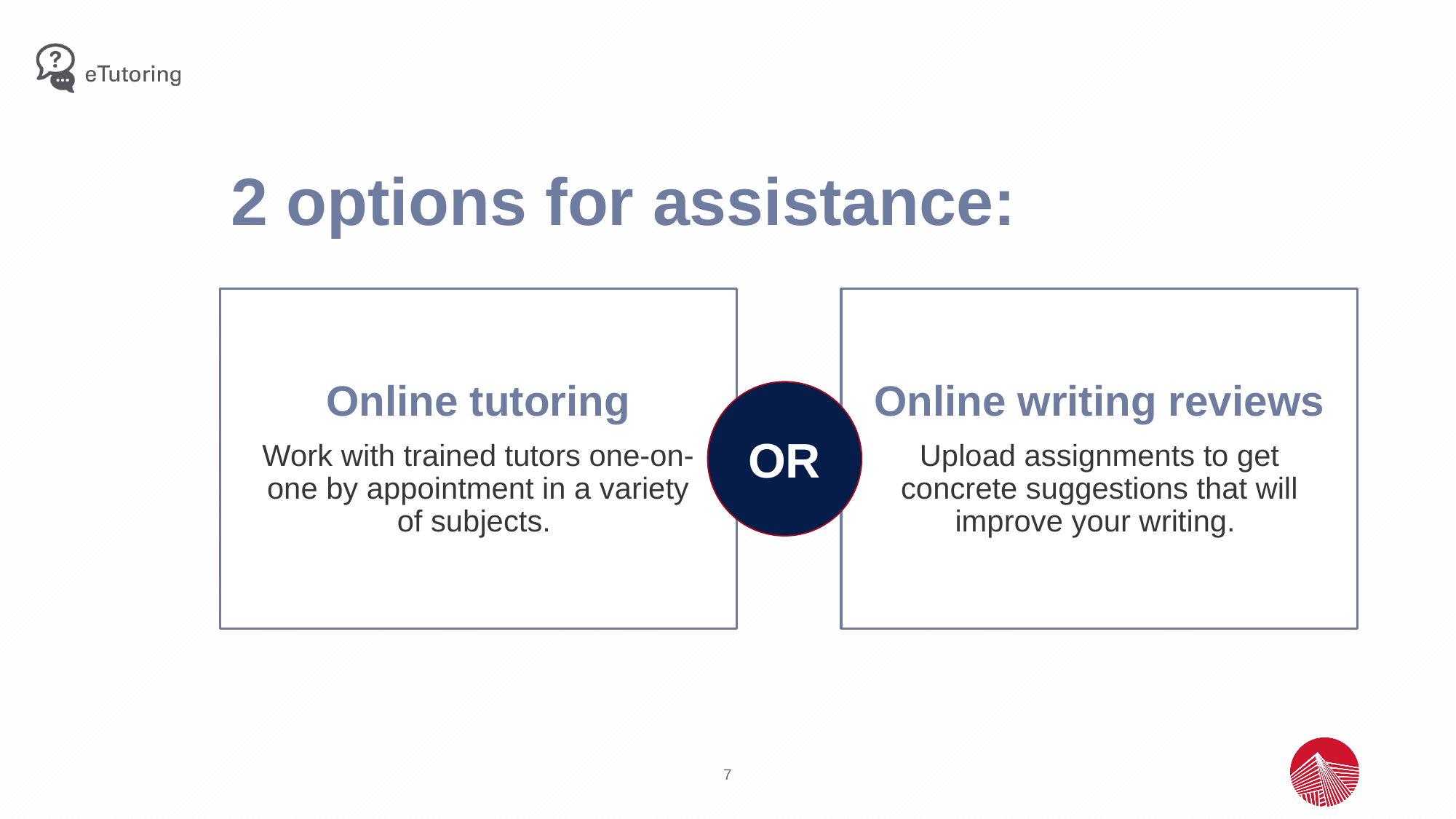

# 2 options for assistance:
Online tutoring
Work with trained tutors one-on-one by appointment in a variety of subjects.
Online writing reviews
Upload assignments to get concrete suggestions that will improve your writing.
OR
7